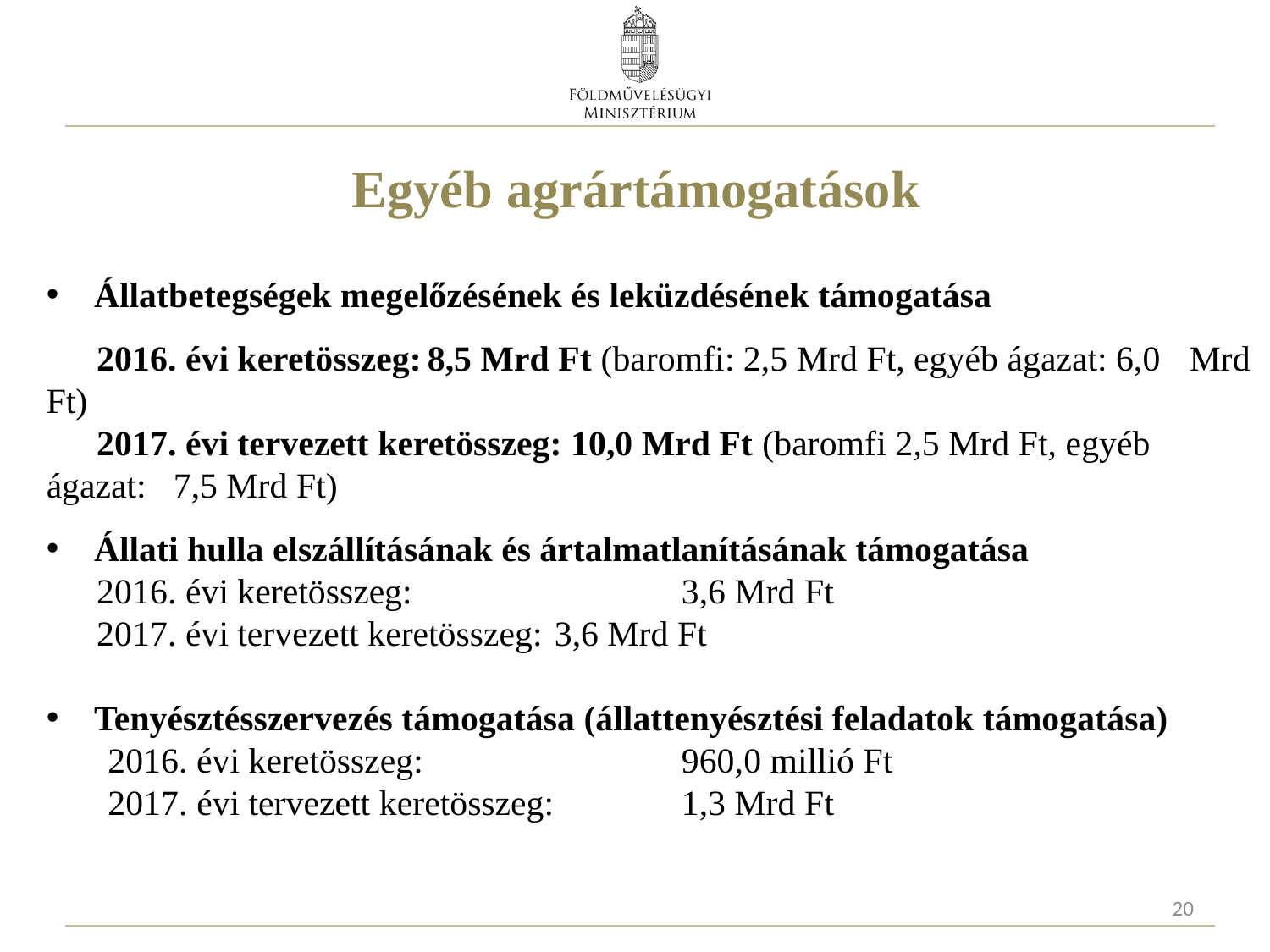

# Egyéb agrártámogatások
Állatbetegségek megelőzésének és leküzdésének támogatása
2016. évi keretösszeg:	8,5 Mrd Ft (baromfi: 2,5 Mrd Ft, egyéb ágazat: 6,0 	Mrd Ft)
2017. évi tervezett keretösszeg: 10,0 Mrd Ft (baromfi 2,5 Mrd Ft, egyéb ágazat: 	7,5 Mrd Ft)
Állati hulla elszállításának és ártalmatlanításának támogatása
2016. évi keretösszeg:  		3,6 Mrd Ft
2017. évi tervezett keretösszeg: 	3,6 Mrd Ft

Tenyésztésszervezés támogatása (állattenyésztési feladatok támogatása)
2016. évi keretösszeg: 		960,0 millió Ft
2017. évi tervezett keretösszeg: 	1,3 Mrd Ft

20